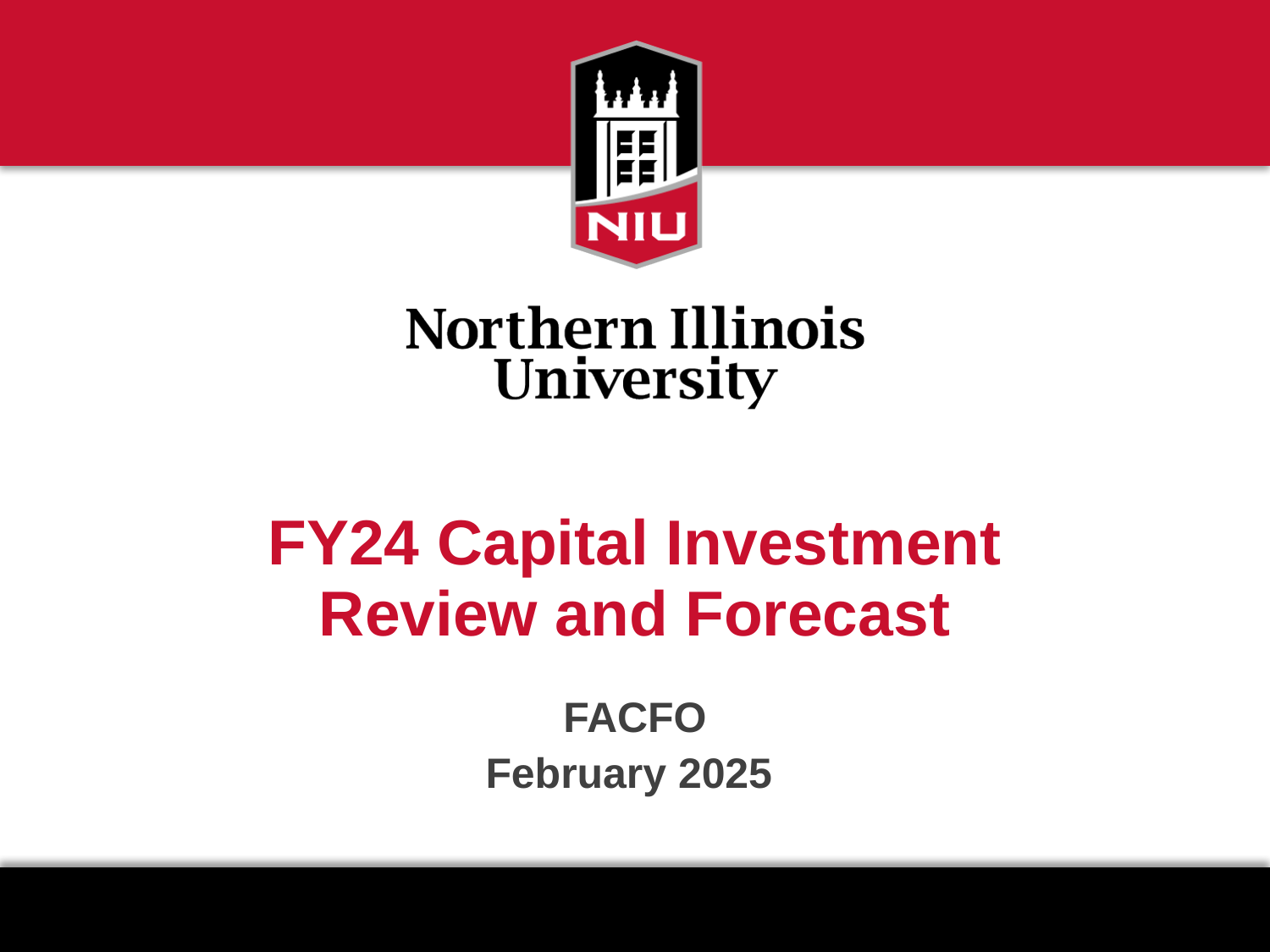

# FY24 Capital Investment Review and Forecast
FACFO
February 2025